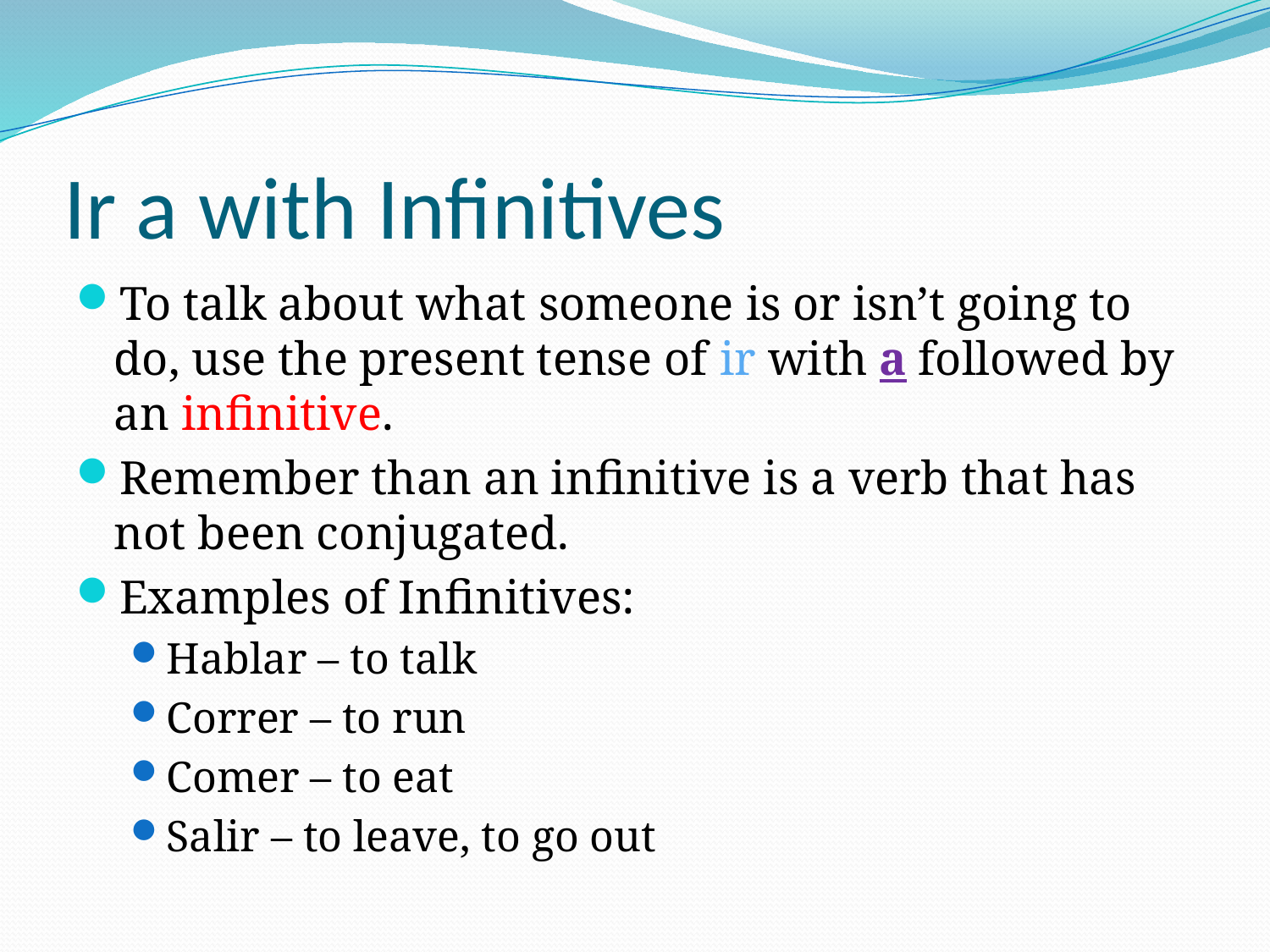

# Ir a with Infinitives
To talk about what someone is or isn’t going to do, use the present tense of ir with a followed by an infinitive.
Remember than an infinitive is a verb that has not been conjugated.
Examples of Infinitives:
Hablar – to talk
Correr – to run
Comer – to eat
Salir – to leave, to go out